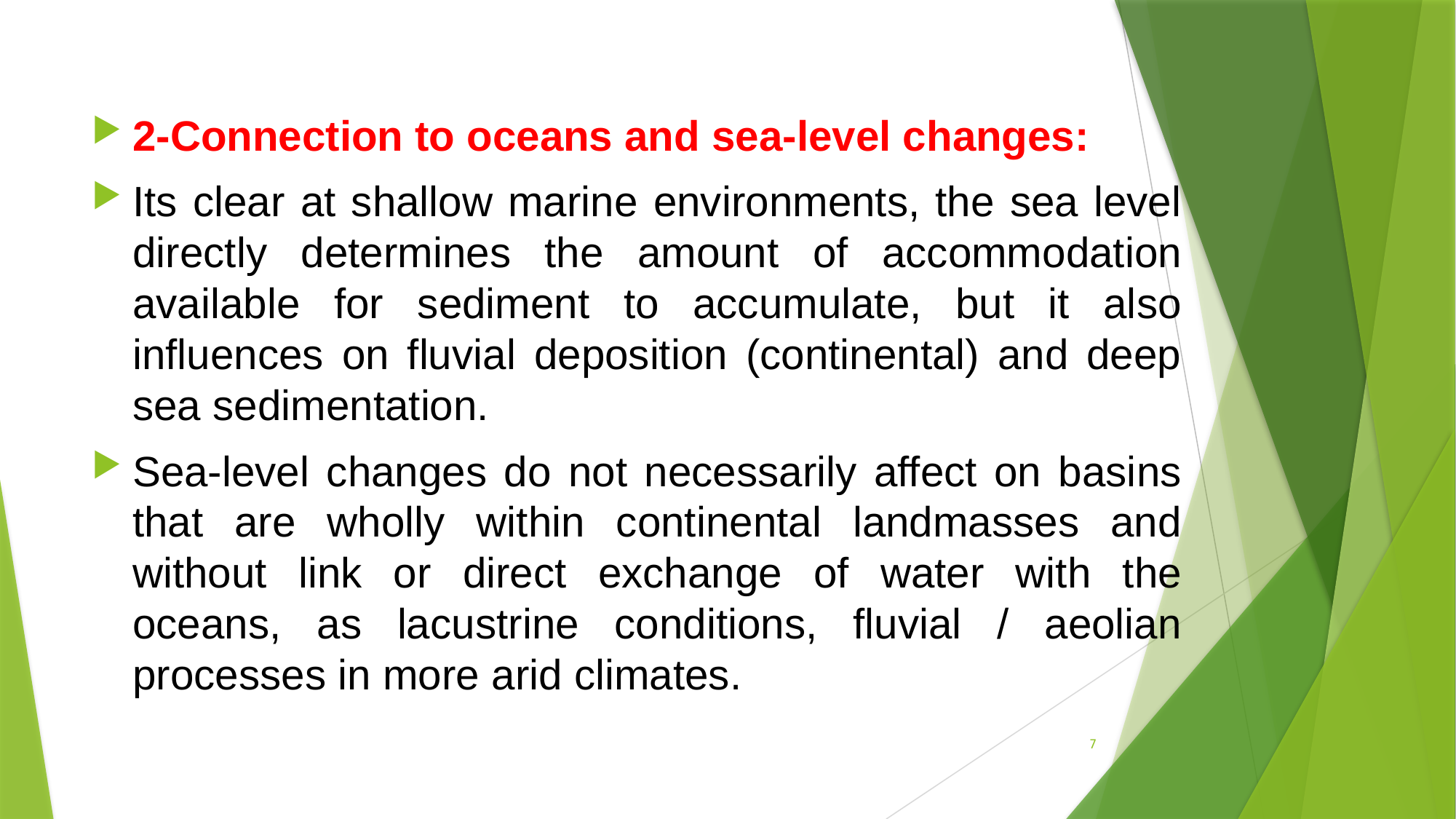

2-Connection to oceans and sea-level changes:
Its clear at shallow marine environments, the sea level directly determines the amount of accommodation available for sediment to accumulate, but it also influences on fluvial deposition (continental) and deep sea sedimentation.
Sea-level changes do not necessarily affect on basins that are wholly within continental landmasses and without link or direct exchange of water with the oceans, as lacustrine conditions, fluvial / aeolian processes in more arid climates.
7